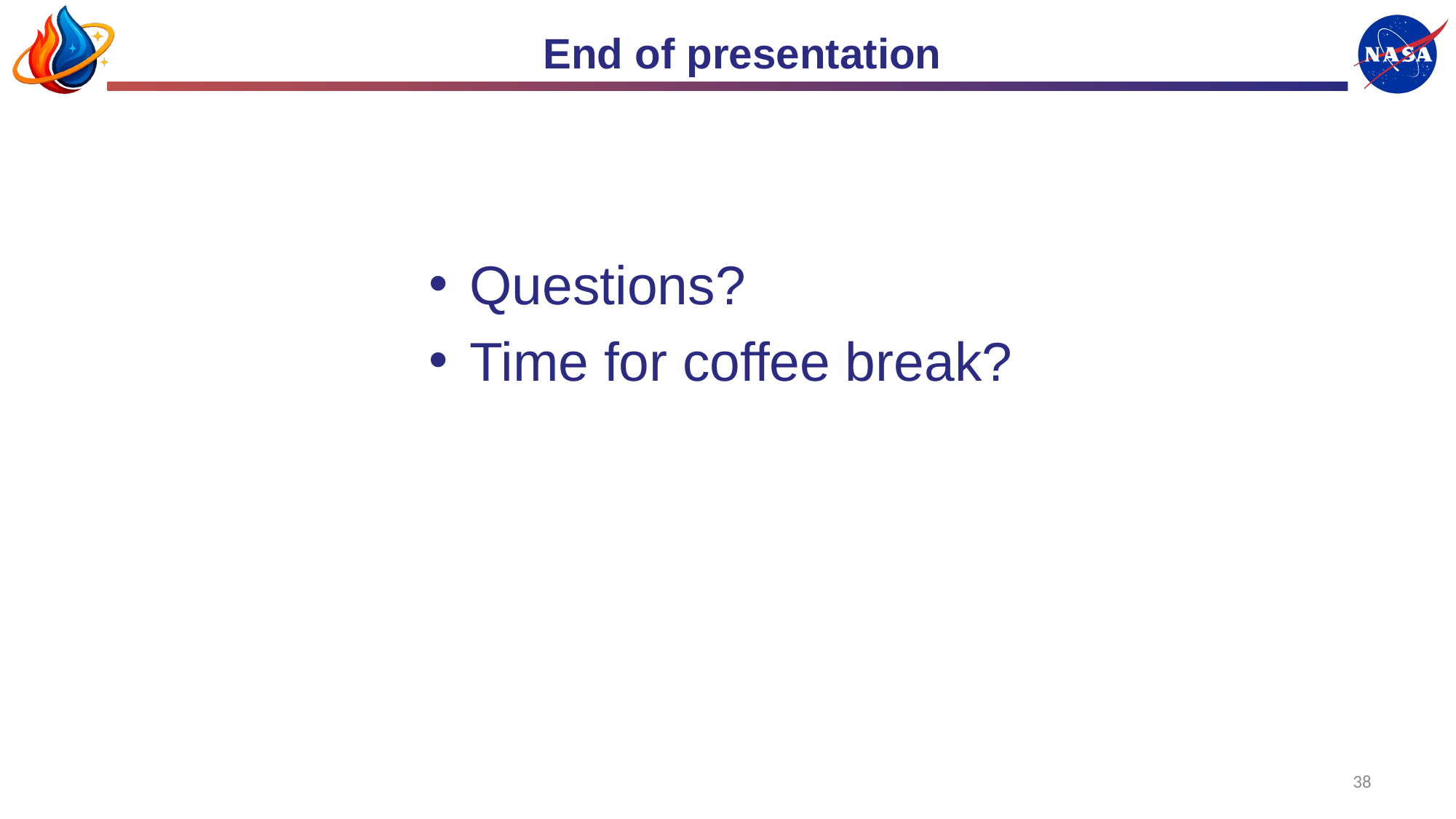

End of presentation
Questions?
Time for coffee break?

38